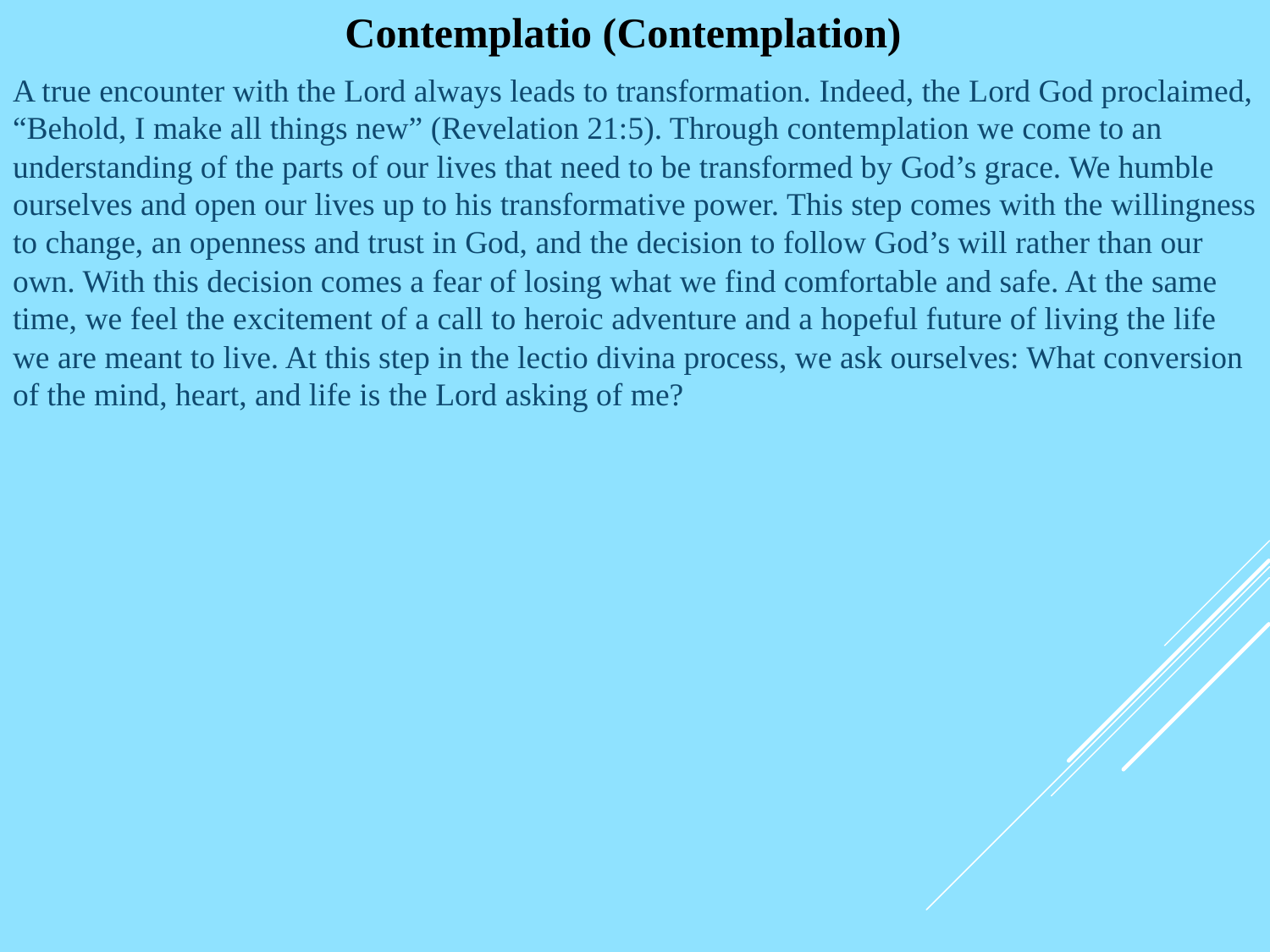

# Contemplatio (Contemplation)
A true encounter with the Lord always leads to transformation. Indeed, the Lord God proclaimed, “Behold, I make all things new” (Revelation 21:5). Through contemplation we come to an understanding of the parts of our lives that need to be transformed by God’s grace. We humble ourselves and open our lives up to his transformative power. This step comes with the willingness to change, an openness and trust in God, and the decision to follow God’s will rather than our own. With this decision comes a fear of losing what we find comfortable and safe. At the same time, we feel the excitement of a call to heroic adventure and a hopeful future of living the life we are meant to live. At this step in the lectio divina process, we ask ourselves: What conversion of the mind, heart, and life is the Lord asking of me?